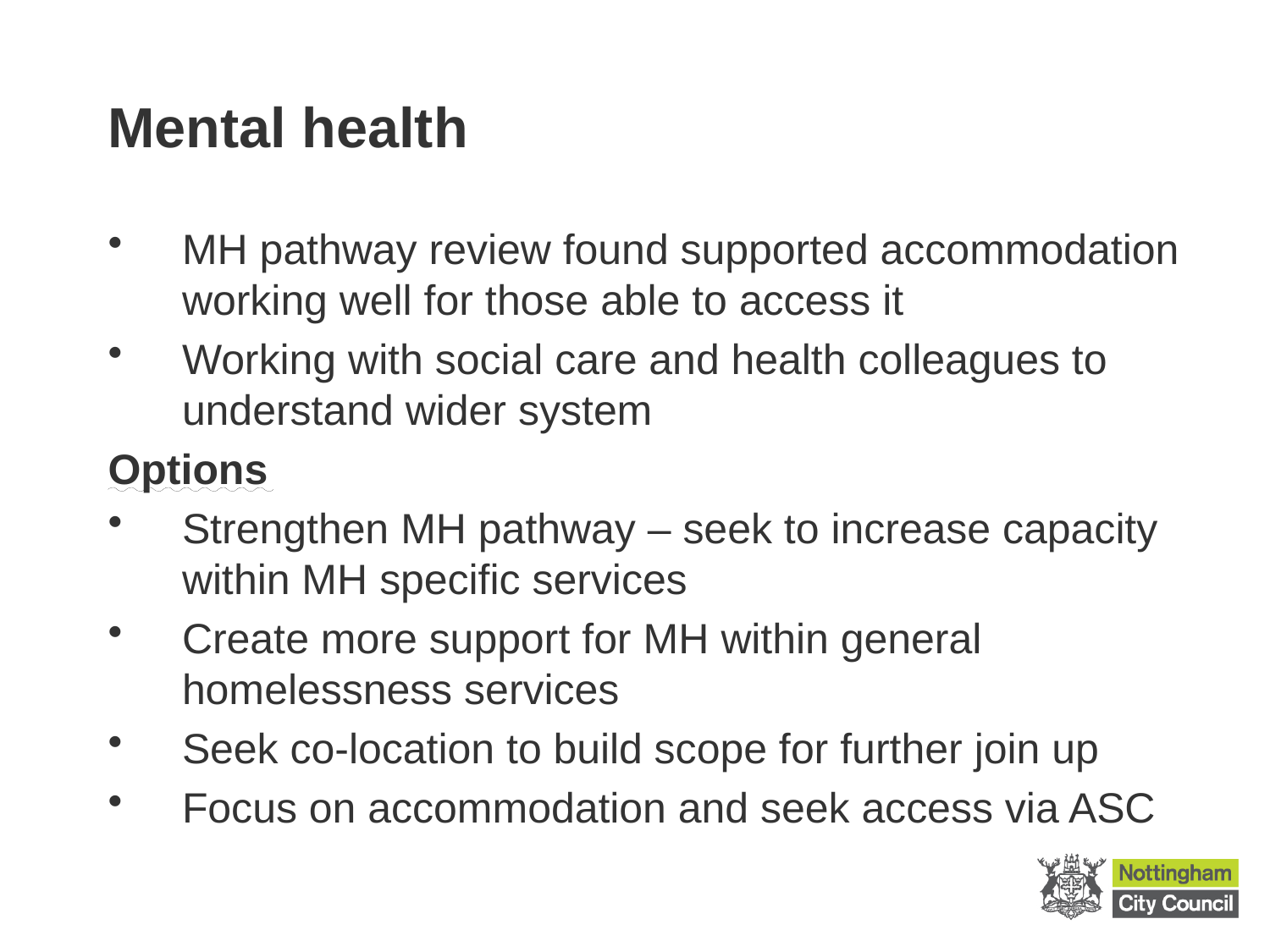

# Mental health
MH pathway review found supported accommodation working well for those able to access it
Working with social care and health colleagues to understand wider system
Options
Strengthen MH pathway – seek to increase capacity within MH specific services
Create more support for MH within general homelessness services
Seek co-location to build scope for further join up
Focus on accommodation and seek access via ASC